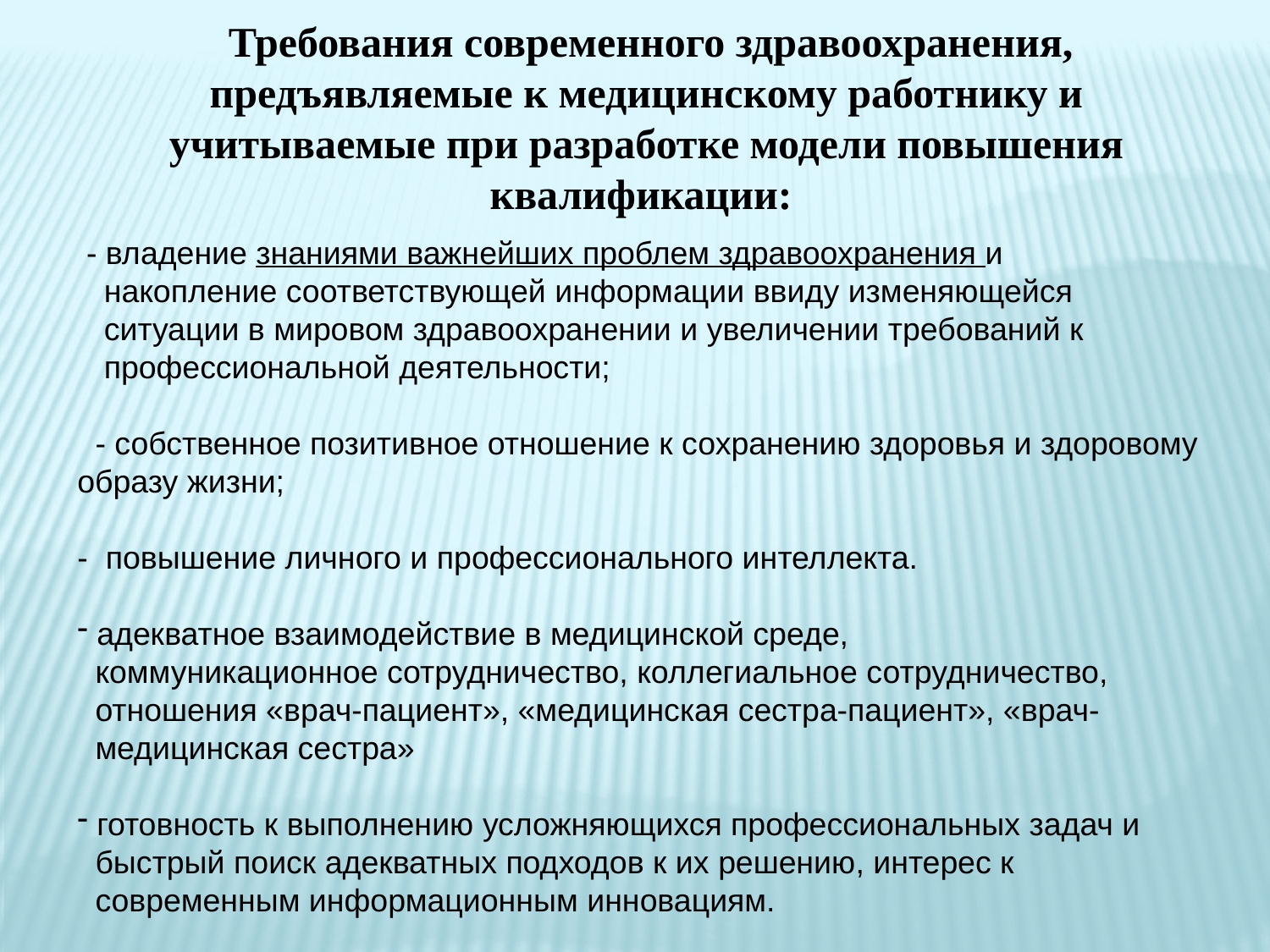

Требования современного здравоохранения, предъявляемые к медицинскому работнику и учитываемые при разработке модели повышения квалификации:
 - владение знаниями важнейших проблем здравоохранения и
   накопление соответствующей информации ввиду изменяющейся
   ситуации в мировом здравоохранении и увеличении требований к
   профессиональной деятельности;

  - собственное позитивное отношение к сохранению здоровья и здоровому образу жизни;

-  повышение личного и профессионального интеллекта.

 адекватное взаимодействие в медицинской среде,
  коммуникационное сотрудничество, коллегиальное сотрудничество,
  отношения «врач-пациент», «медицинская сестра-пациент», «врач-
  медицинская сестра»

 готовность к выполнению усложняющихся профессиональных задач и
  быстрый поиск адекватных подходов к их решению, интерес к
  современным информационным инновациям.